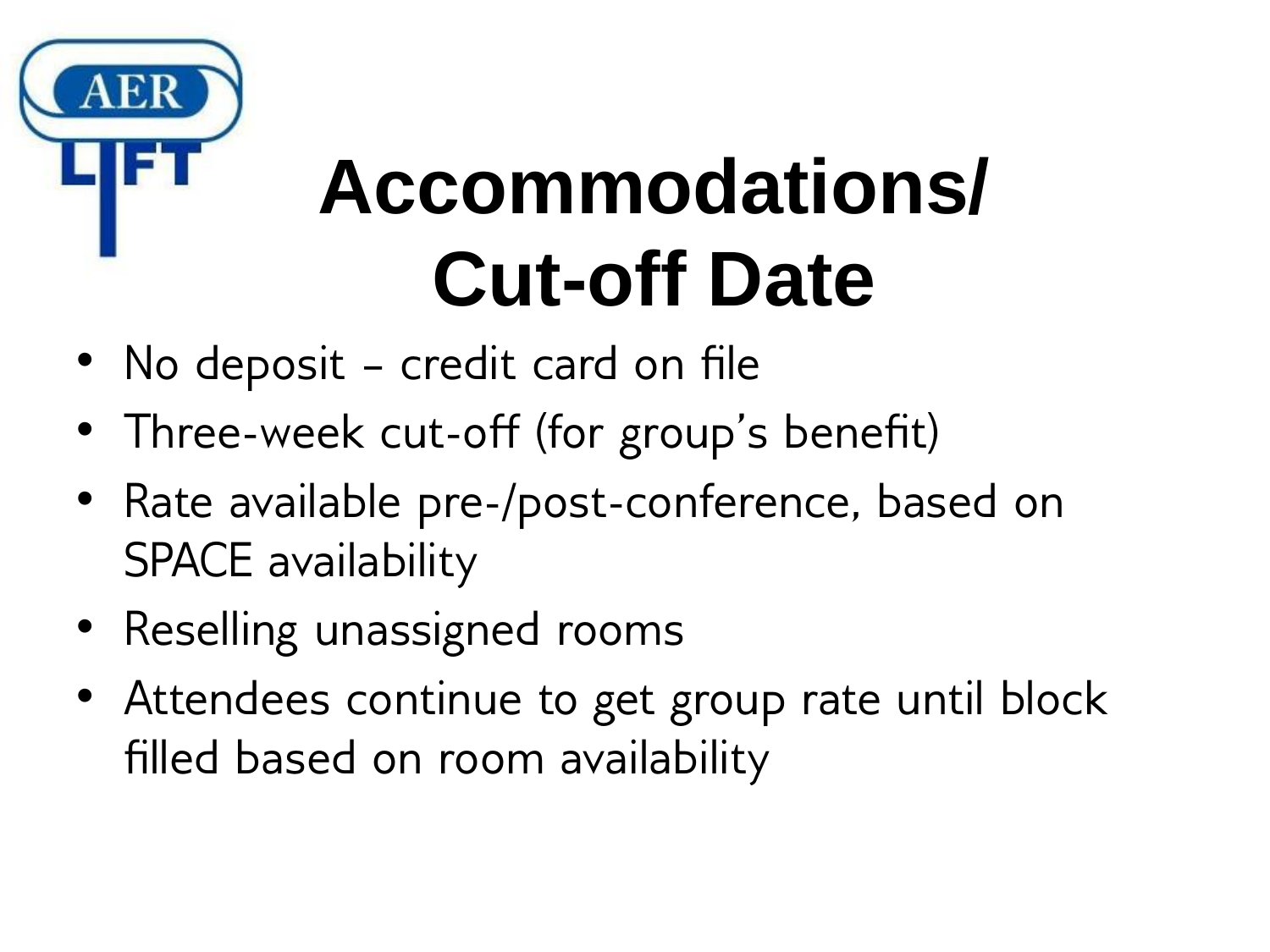

# Accommodations/ Cut-off Date
No deposit – credit card on file
Three-week cut-off (for group’s benefit)
Rate available pre-/post-conference, based on SPACE availability
Reselling unassigned rooms
Attendees continue to get group rate until block filled based on room availability